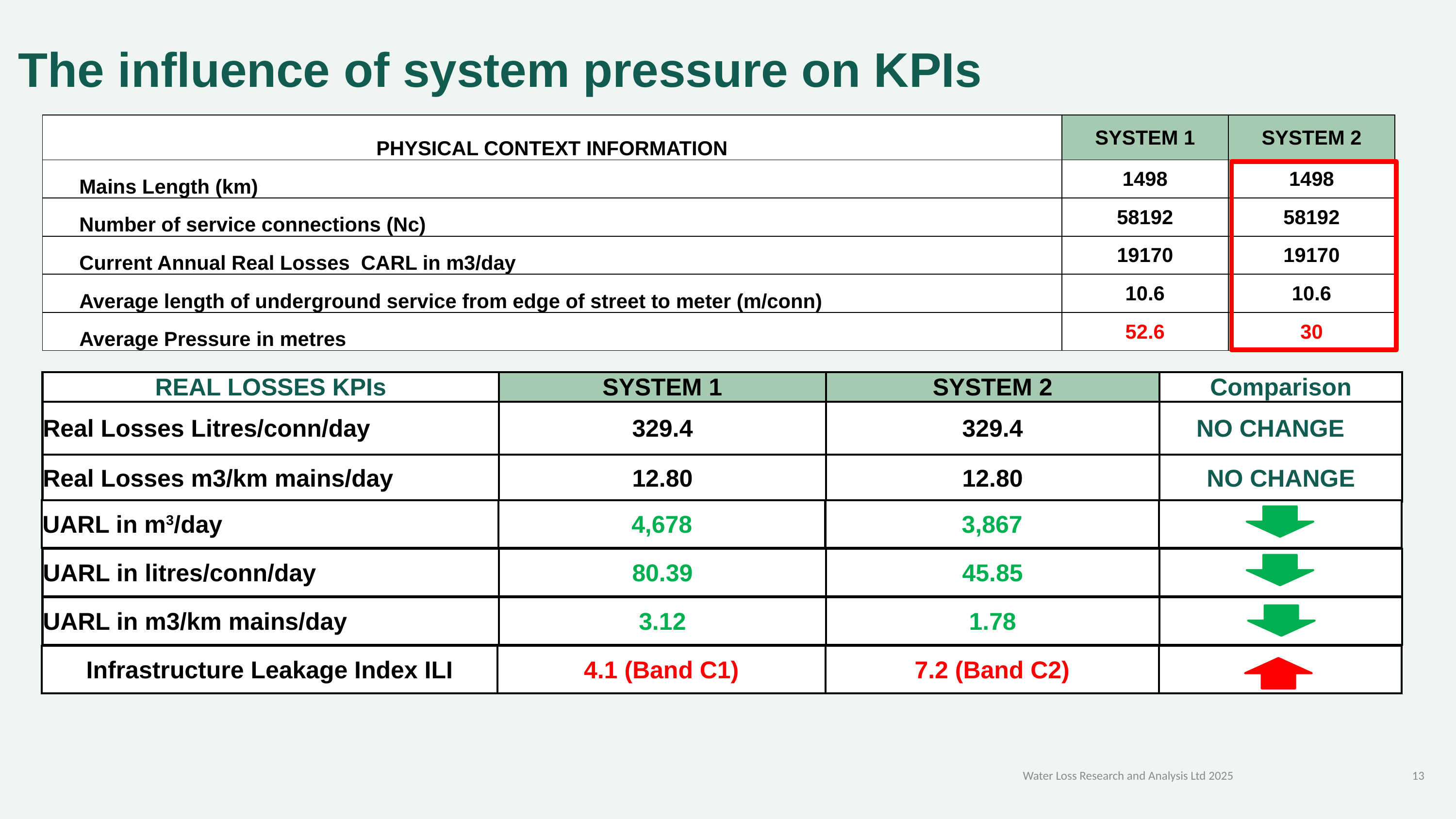

The influence of system pressure on KPIs
| PHYSICAL CONTEXT INFORMATION | SYSTEM 1 | SYSTEM 2 |
| --- | --- | --- |
| Mains Length (km) | 1498 | 1498 |
| Number of service connections (Nc) | 58192 | 58192 |
| Current Annual Real Losses CARL in m3/day | 19170 | 19170 |
| Average length of underground service from edge of street to meter (m/conn) | 10.6 | 10.6 |
| Average Pressure in metres | 52.6 | 30 |

| REAL LOSSES KPIs | SYSTEM 1 | SYSTEM 2 | Comparison |
| --- | --- | --- | --- |
| Real Losses Litres/conn/day | 329.4 | 329.4 | NO CHANGE |
| Real Losses m3/km mains/day | 12.80 | 12.80 | NO CHANGE |
| UARL in m3/day | 4,678 | 3,867 |  |
| --- | --- | --- | --- |

| UARL in litres/conn/day | 80.39 | 45.85 |  |
| --- | --- | --- | --- |

| UARL in m3/km mains/day | 3.12 | 1.78 |  |
| --- | --- | --- | --- |

| Infrastructure Leakage Index ILI | 4.1 (Band C1) | 7.2 (Band C2) |  |
| --- | --- | --- | --- |

Water Loss Research and Analysis Ltd 2025
13